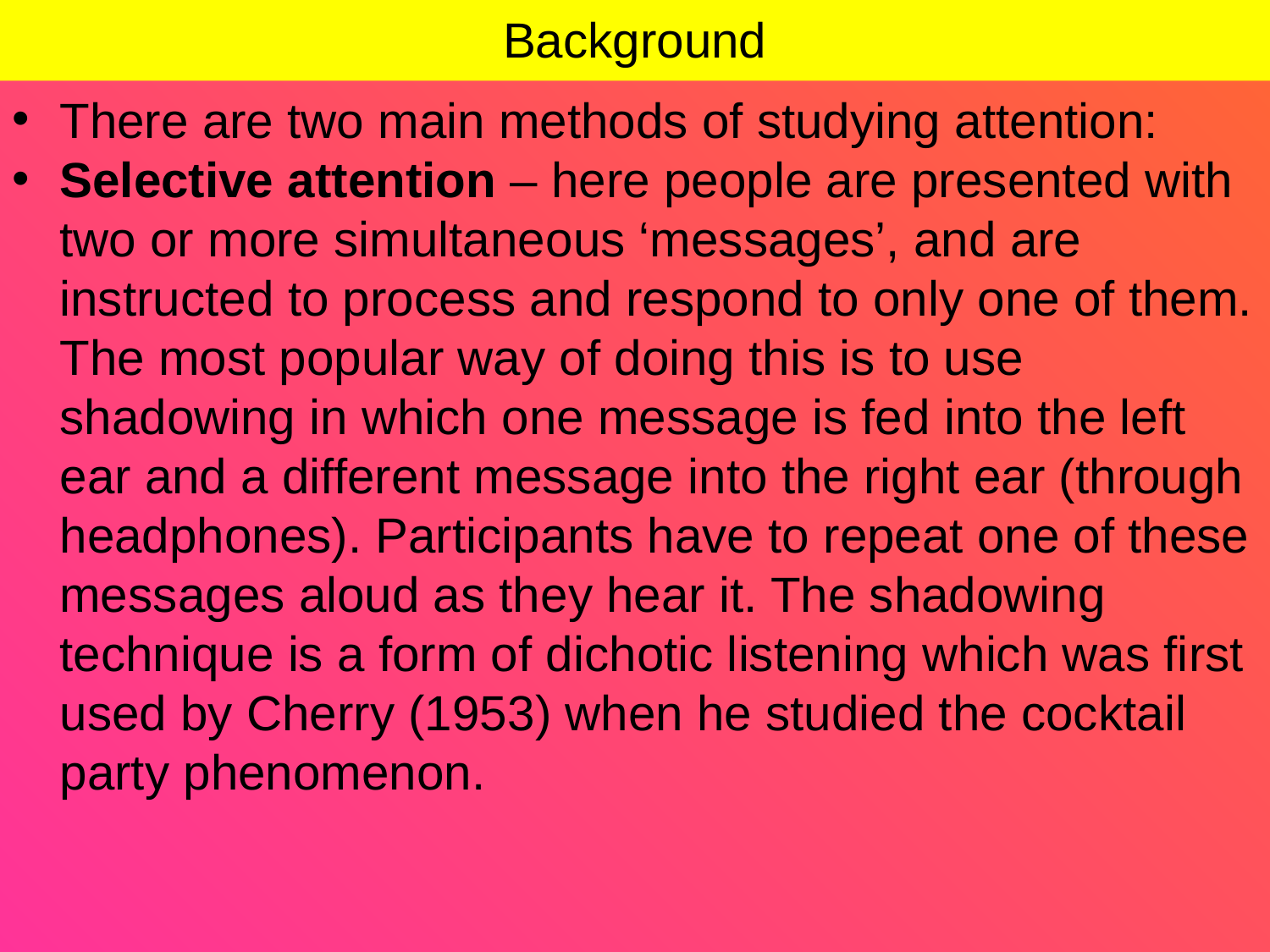

# Background
There are two main methods of studying attention:
Selective attention – here people are presented with two or more simultaneous ‘messages’, and are instructed to process and respond to only one of them. The most popular way of doing this is to use shadowing in which one message is fed into the left ear and a different message into the right ear (through headphones). Participants have to repeat one of these messages aloud as they hear it. The shadowing technique is a form of dichotic listening which was first used by Cherry (1953) when he studied the cocktail party phenomenon.